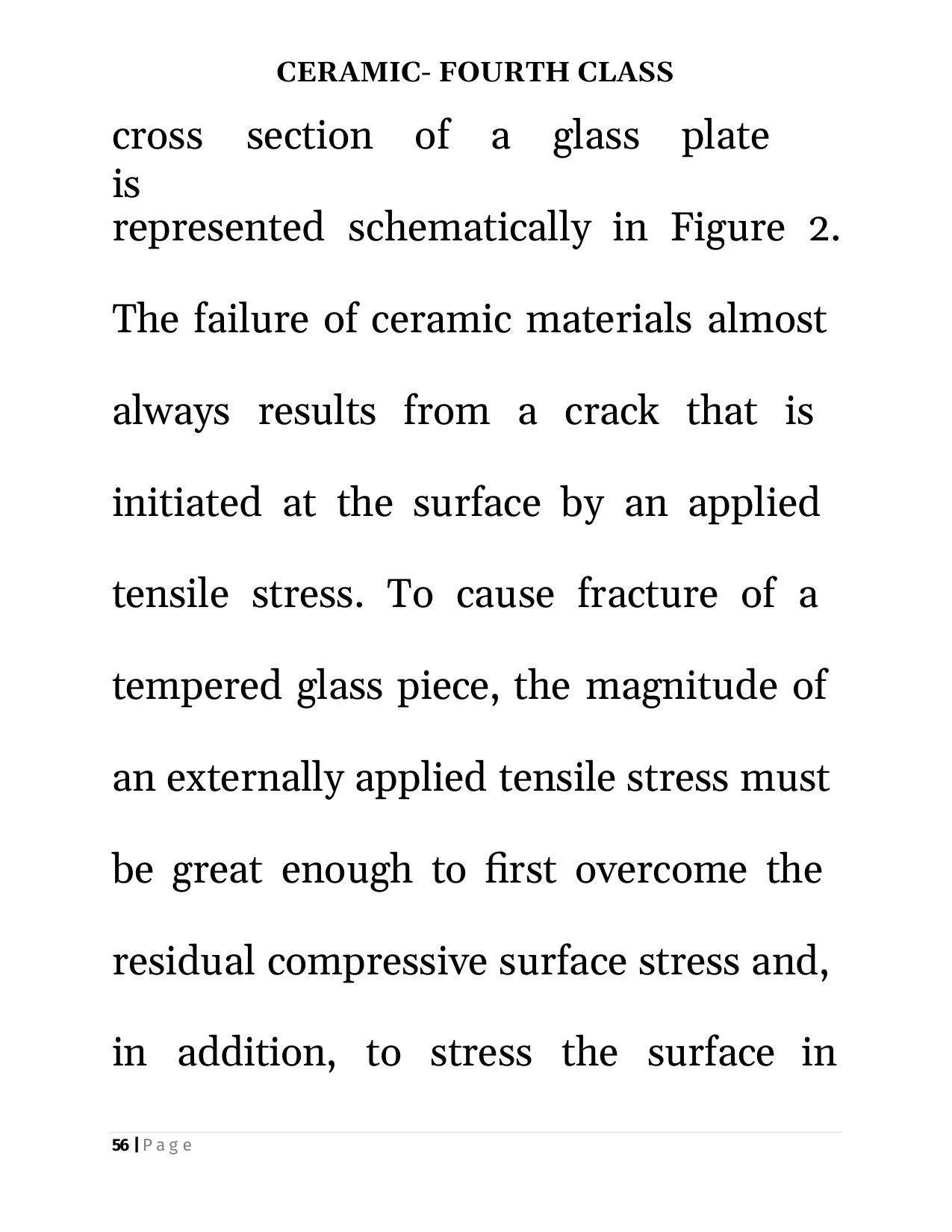

CERAMIC- FOURTH CLASS
# cross	section	of	a	glass	plate	is
represented	schematically	in	Figure	2.
The failure of ceramic materials almost  always results from a crack that is  initiated at the surface by an applied  tensile stress. To cause fracture of a  tempered glass piece, the magnitude of  an externally applied tensile stress must  be great enough to first overcome the  residual compressive surface stress and,  in   addition,   to   stress   the   surface  in

56 | P a g e